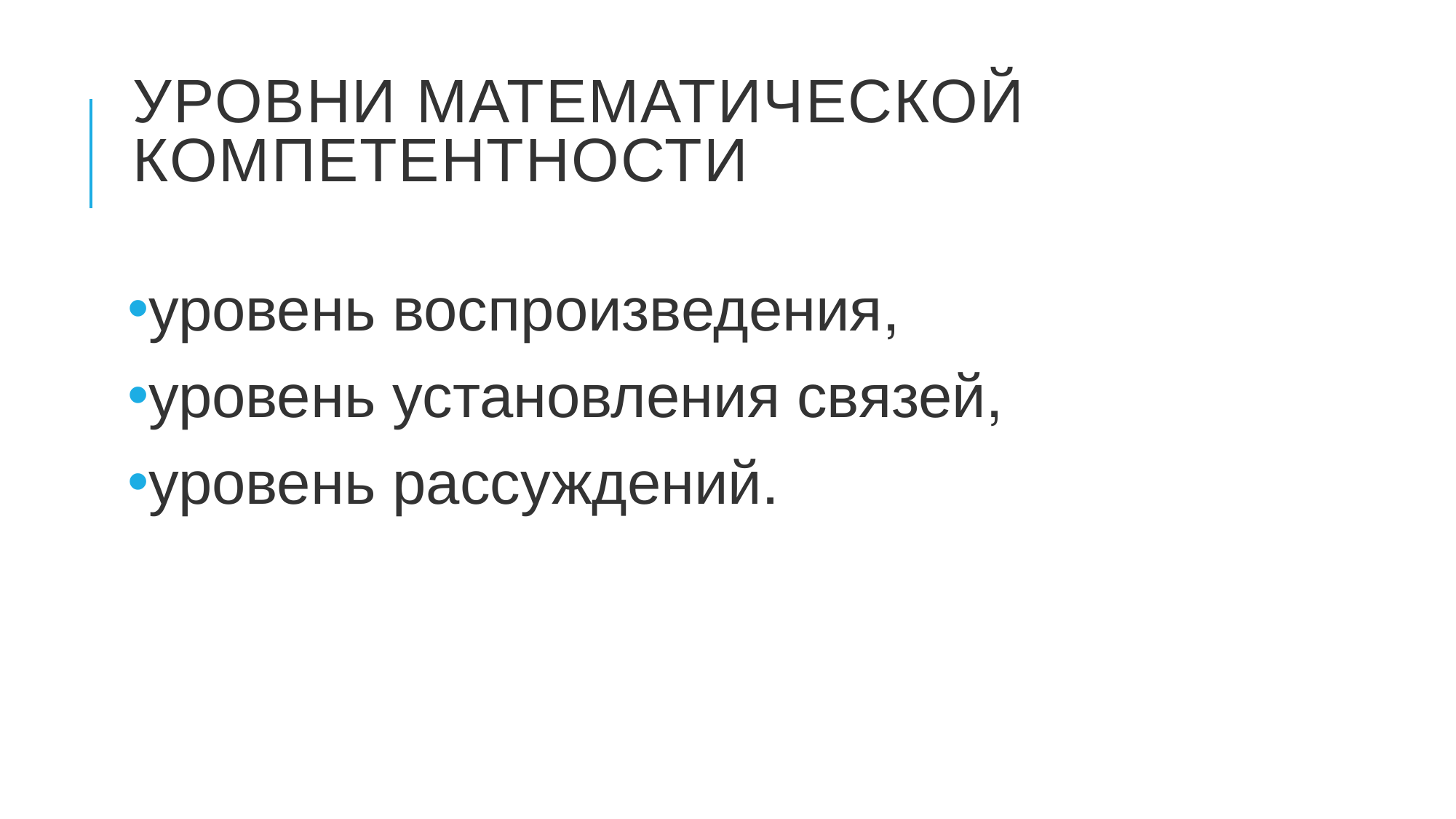

# Уровни математической компетентности
уровень воспроизведения,
уровень установления связей,
уровень рассуждений.